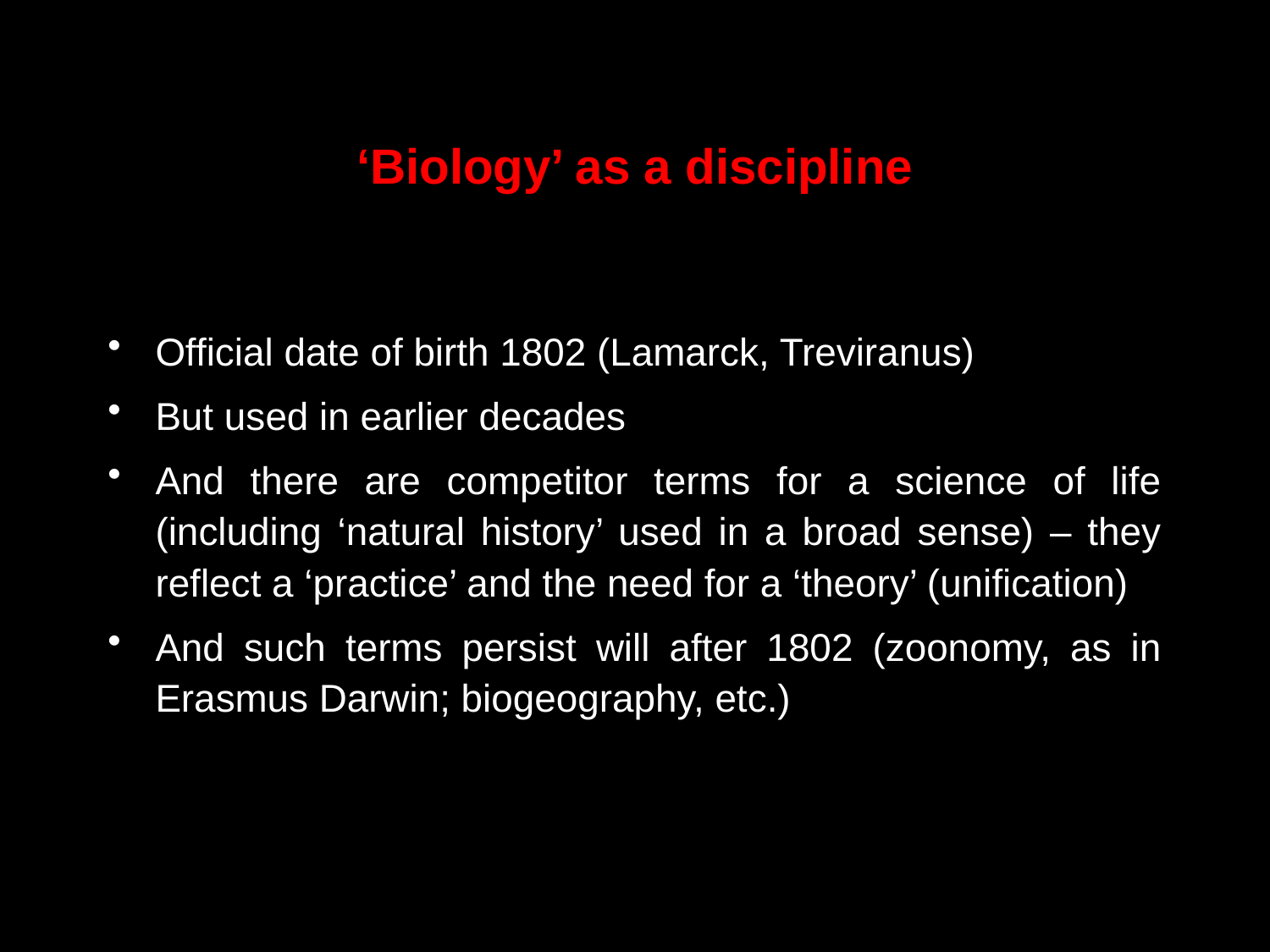

# ‘Biology’ as a discipline
Official date of birth 1802 (Lamarck, Treviranus)
But used in earlier decades
And there are competitor terms for a science of life (including ‘natural history’ used in a broad sense) – they reflect a ‘practice’ and the need for a ‘theory’ (unification)
And such terms persist will after 1802 (zoonomy, as in Erasmus Darwin; biogeography, etc.)